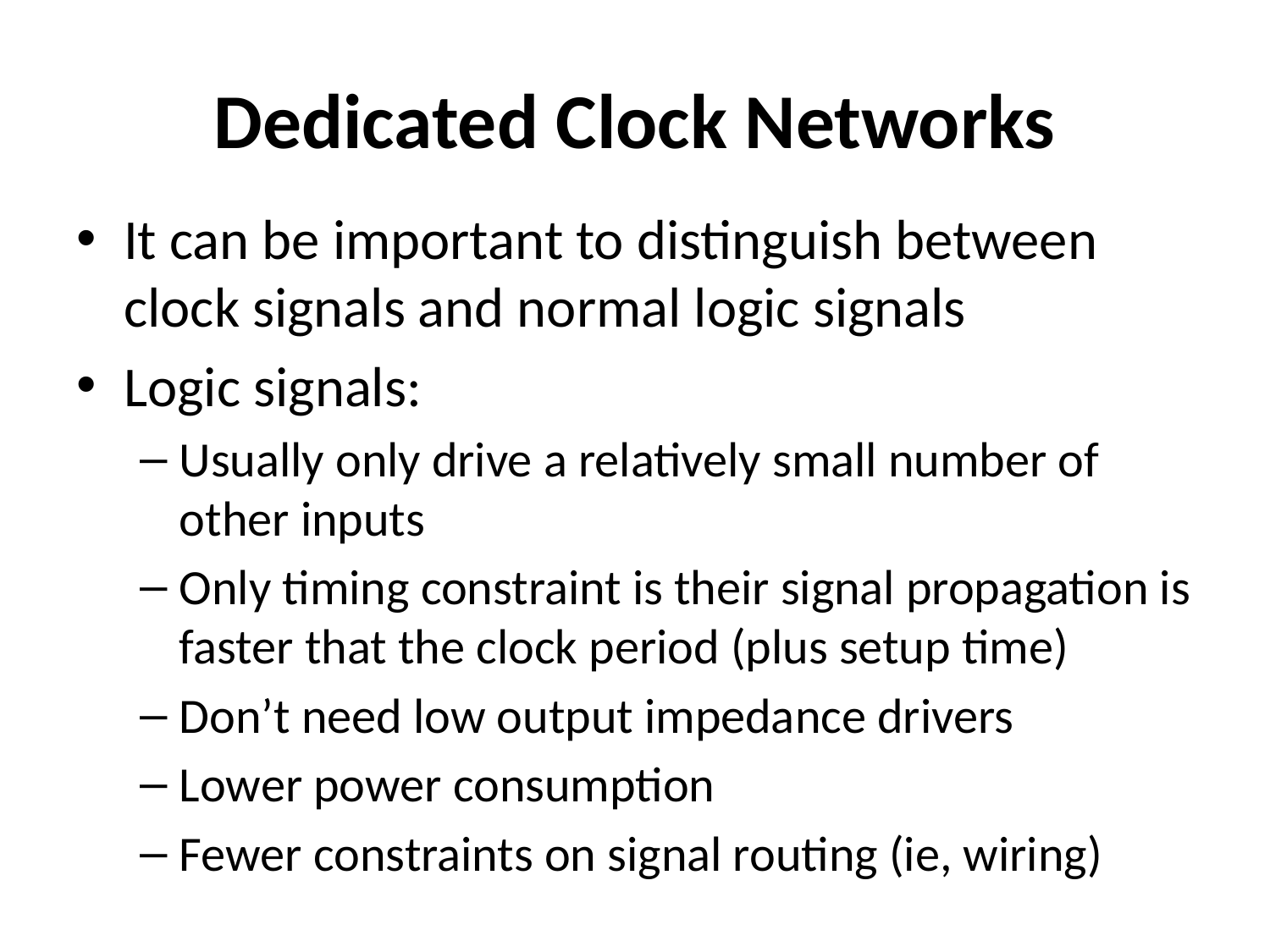

# Dedicated Clock Networks
It can be important to distinguish between clock signals and normal logic signals
Logic signals:
Usually only drive a relatively small number of other inputs
Only timing constraint is their signal propagation is faster that the clock period (plus setup time)
Don’t need low output impedance drivers
Lower power consumption
Fewer constraints on signal routing (ie, wiring)